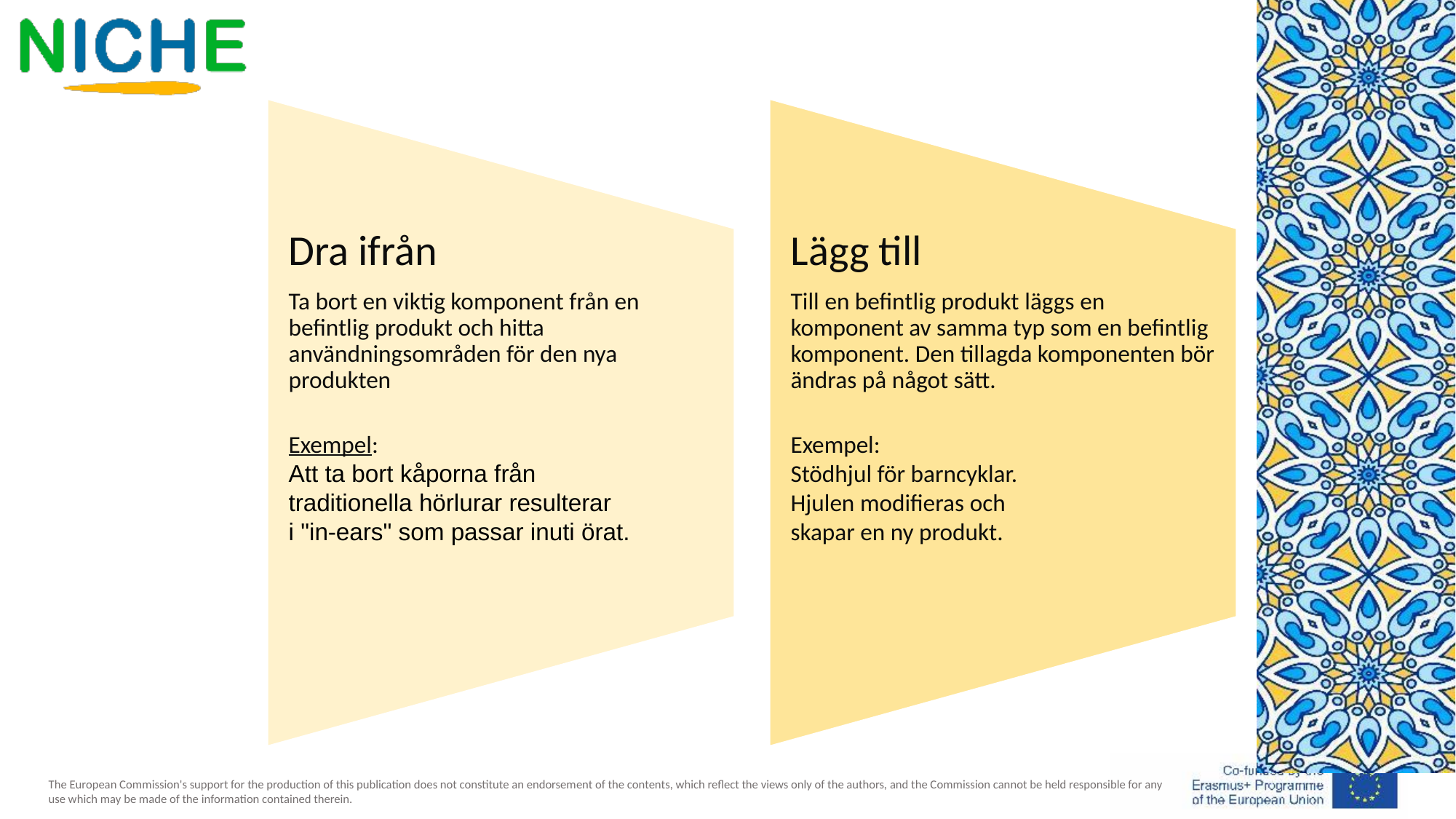

Dra ifrån
Ta bort en viktig komponent från en befintlig produkt och hitta användningsområden för den nya produkten

Exempel: ​​
Att ta bort kåporna från
traditionella hörlurar resulterar
i "in-ears" som passar inuti örat.

Lägg till​
Till en befintlig produkt läggs en komponent av samma typ som en befintlig komponent. Den tillagda komponenten bör ändras på något sätt.

Exempel:​​
Stödhjul för barncyklar.
Hjulen modifieras och
skapar en ny produkt.​
​